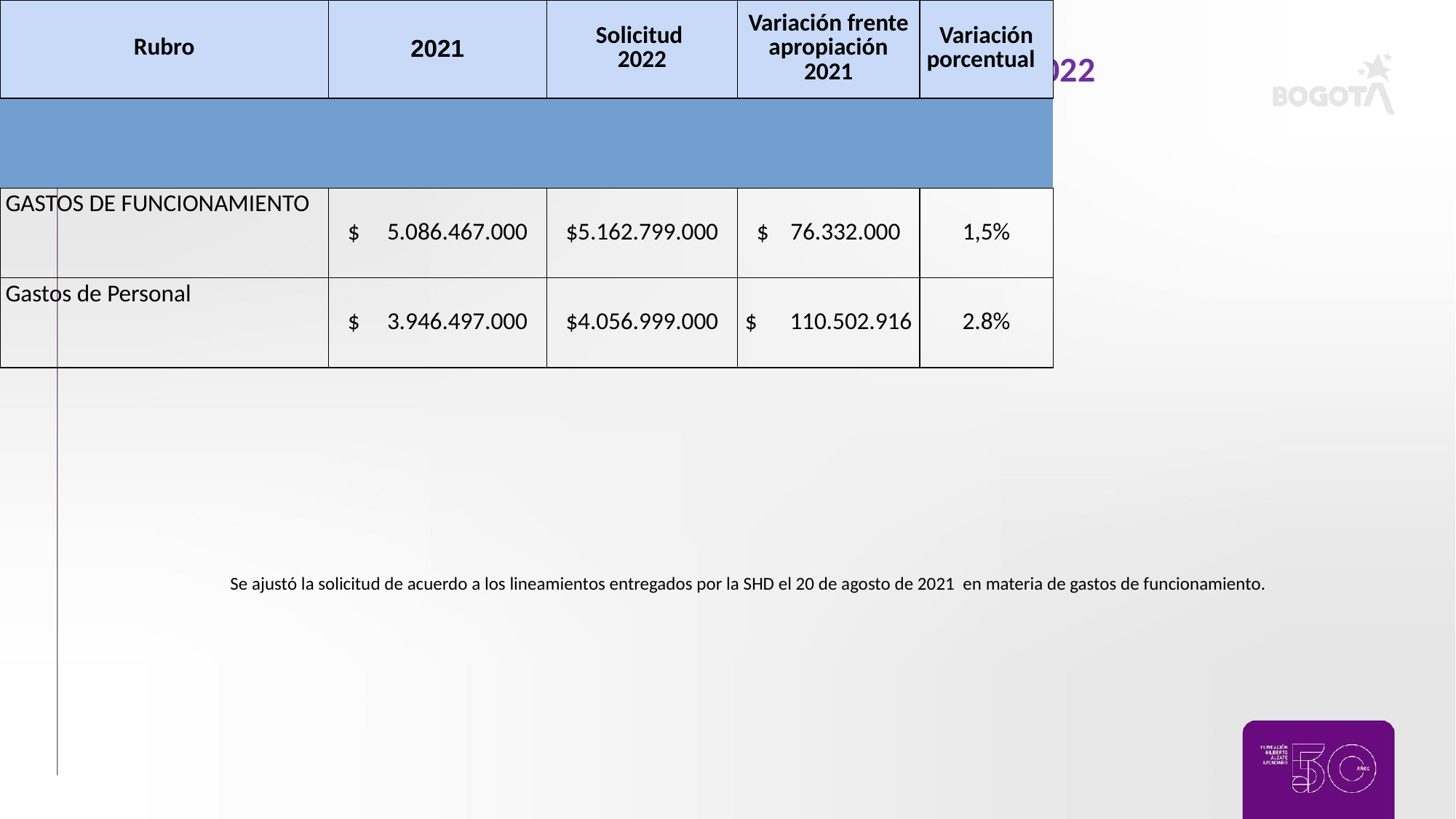

Necesidades de Funcionamiento - Anteproyecto de presupuesto 2022
| Rubro | 2021 | Solicitud 2022 | Variación frente apropiación 2021 | Variación porcentual |
| --- | --- | --- | --- | --- |
|  |  |  |  |  |
| GASTOS DE FUNCIONAMIENTO | $ 5.086.467.000 | $5.162.799.000 | $ 76.332.000 | 1,5% |
| Gastos de Personal | $ 3.946.497.000 | $4.056.999.000 | $ 110.502.916 | 2.8% |
| Adquisición de Bienes y Servicios | $ 1.140.000.000 | $1.105.800.000 | $ (34,200.000) | -3.0% |
Se ajustó la solicitud de acuerdo a los lineamientos entregados por la SHD el 20 de agosto de 2021  en materia de gastos de funcionamiento.